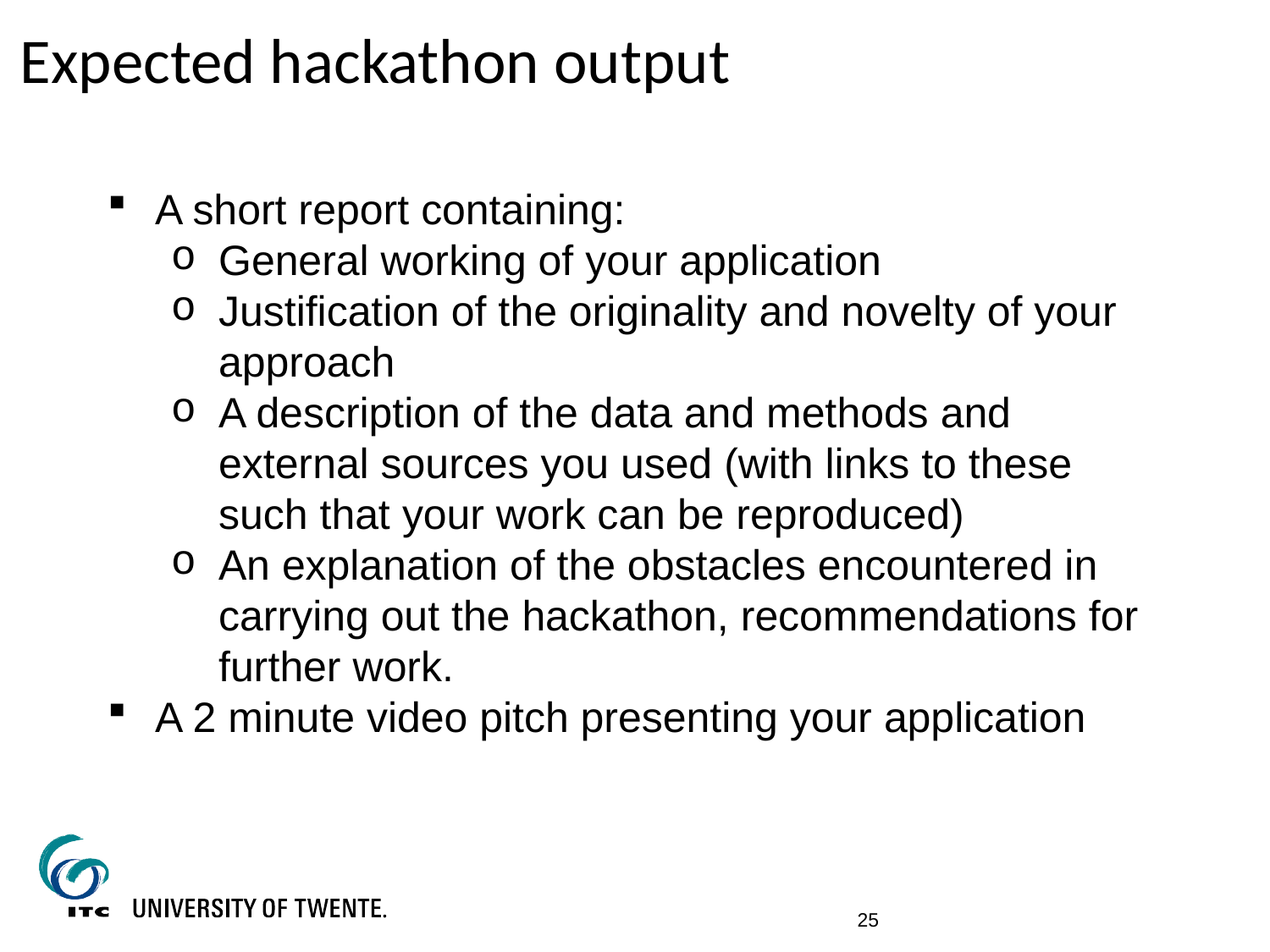

Expected hackathon output
A short report containing:
General working of your application
Justification of the originality and novelty of your approach
A description of the data and methods and external sources you used (with links to these such that your work can be reproduced)
An explanation of the obstacles encountered in carrying out the hackathon, recommendations for further work.
A 2 minute video pitch presenting your application

25